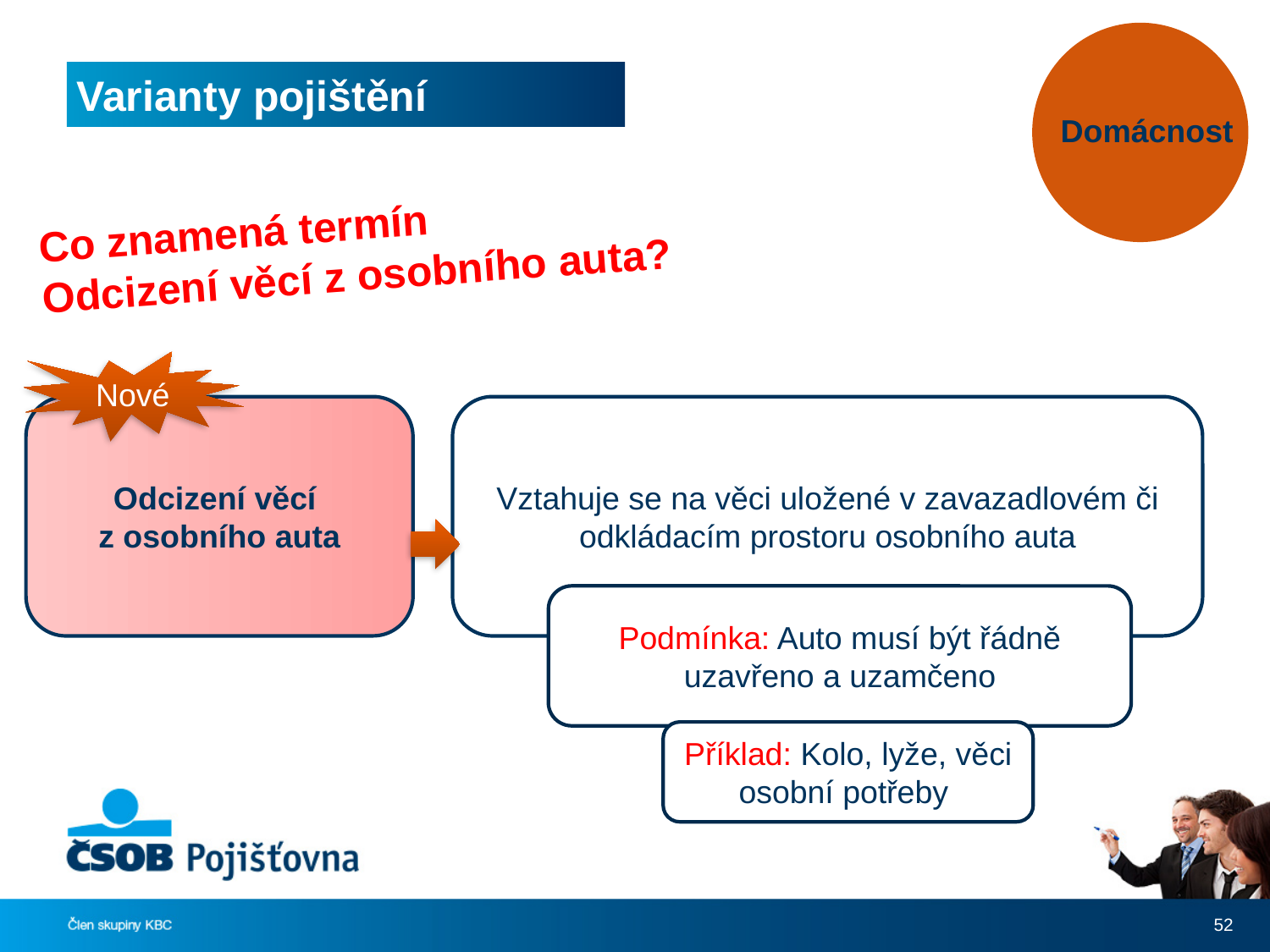

Domácnost
# Varianty pojištění
Co znamená termín
Odcizení věcí z osobního auta?
Nové
Odcizení věcí
z osobního auta
Vztahuje se na věci uložené v zavazadlovém či odkládacím prostoru osobního auta

Podmínka: Auto musí být řádně uzavřeno a uzamčeno

Příklad: Kolo, lyže, věci osobní potřeby
52